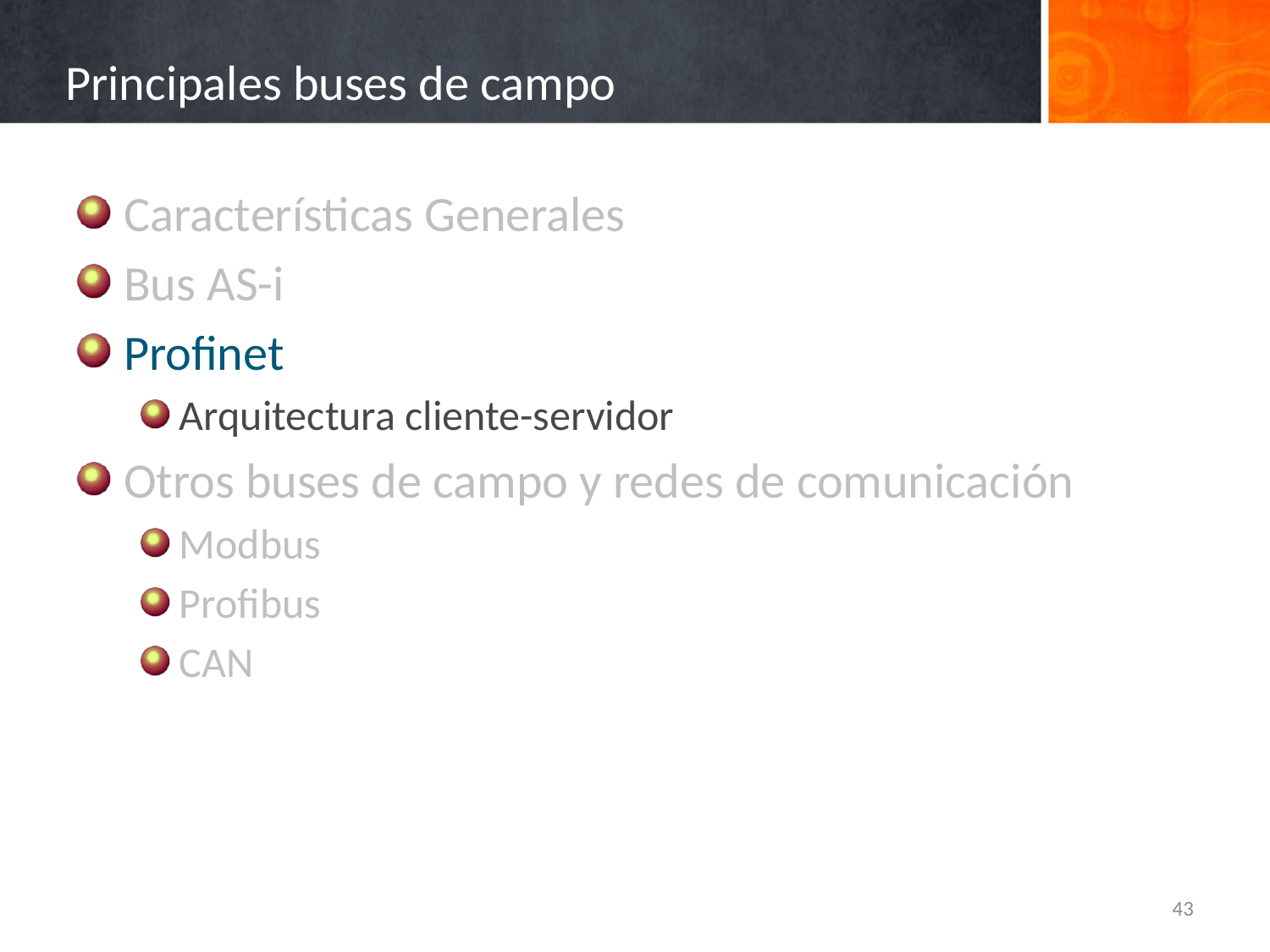

# Principales buses de campo
Características Generales
Bus AS-i
Profinet
Arquitectura cliente-servidor
Otros buses de campo y redes de comunicación
Modbus
Profibus
CAN

43